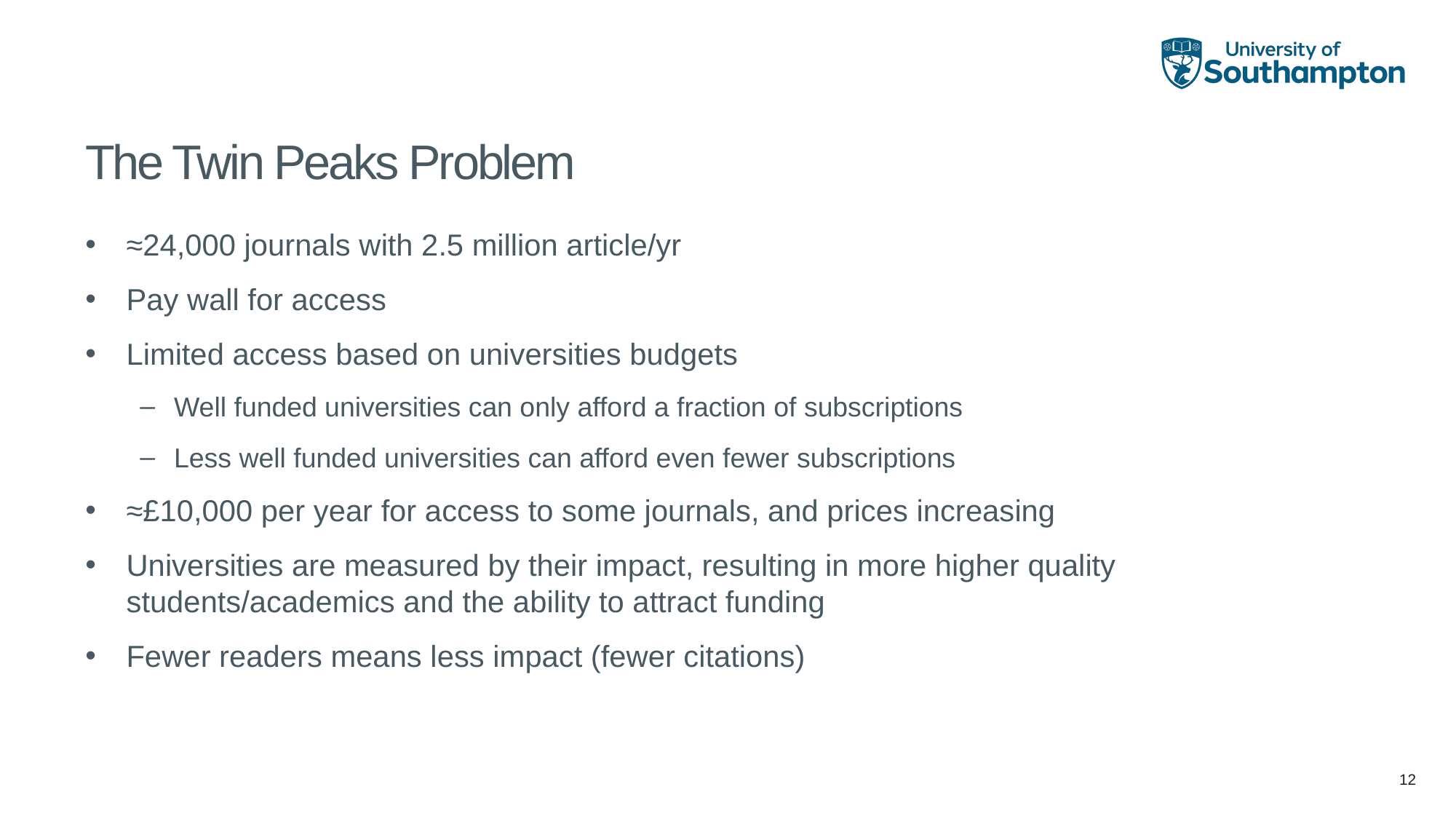

# The Twin Peaks Problem
≈24,000 journals with 2.5 million article/yr
Pay wall for access
Limited access based on universities budgets
Well funded universities can only afford a fraction of subscriptions
Less well funded universities can afford even fewer subscriptions
≈£10,000 per year for access to some journals, and prices increasing
Universities are measured by their impact, resulting in more higher quality students/academics and the ability to attract funding
Fewer readers means less impact (fewer citations)